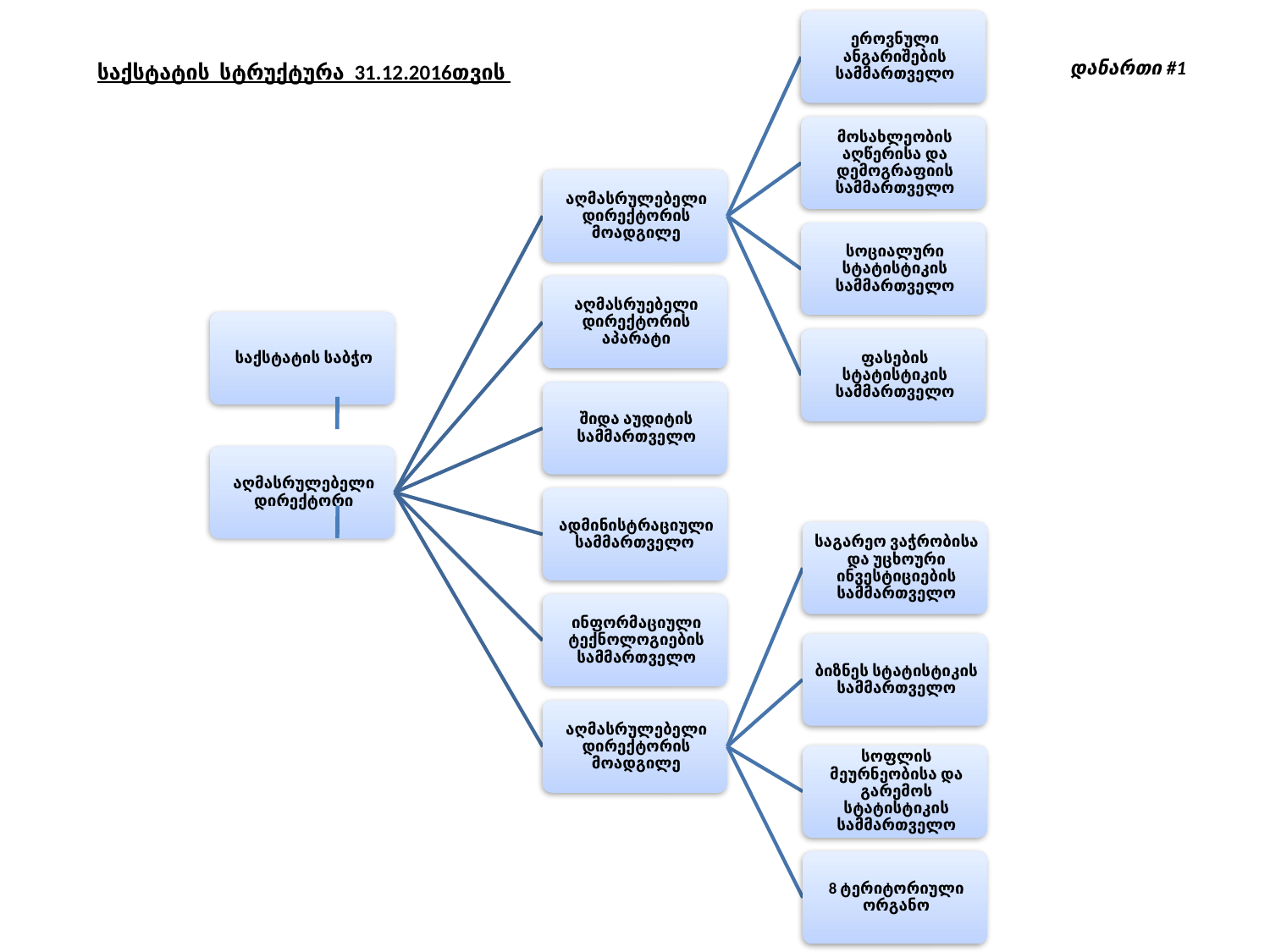

საქსტატის საბჭო
აღმასრულებელი დირექტორი

აღმასრულებელი დირექტორის მოადგილე

ეროვნული ანგარიშების სამმართველო

მოსახლეობის აღწერისა და დემოგრაფიის სამმართველო

სოციალური სტატისტიკის სამმართველო

ფასების სტატისტიკის სამმართველო

აღმასრუებელი დირექტორის აპარატი

შიდა აუდიტის სამმართველო

ადმინისტრაციული სამმართველო

ინფორმაციული ტექნოლოგიების სამმართველო

აღმასრულებელი დირექტორის მოადგილე

საგარეო ვაჭრობისა და უცხოური ინვესტიციების სამმართველო

ბიზნეს სტატისტიკის სამმართველო

სოფლის მეურნეობისა და გარემოს სტატისტიკის სამმართველო

8 ტერიტორიული ორგანო
დანართი #1
საქსტატის  სტრუქტურა  31.12.2016თვის